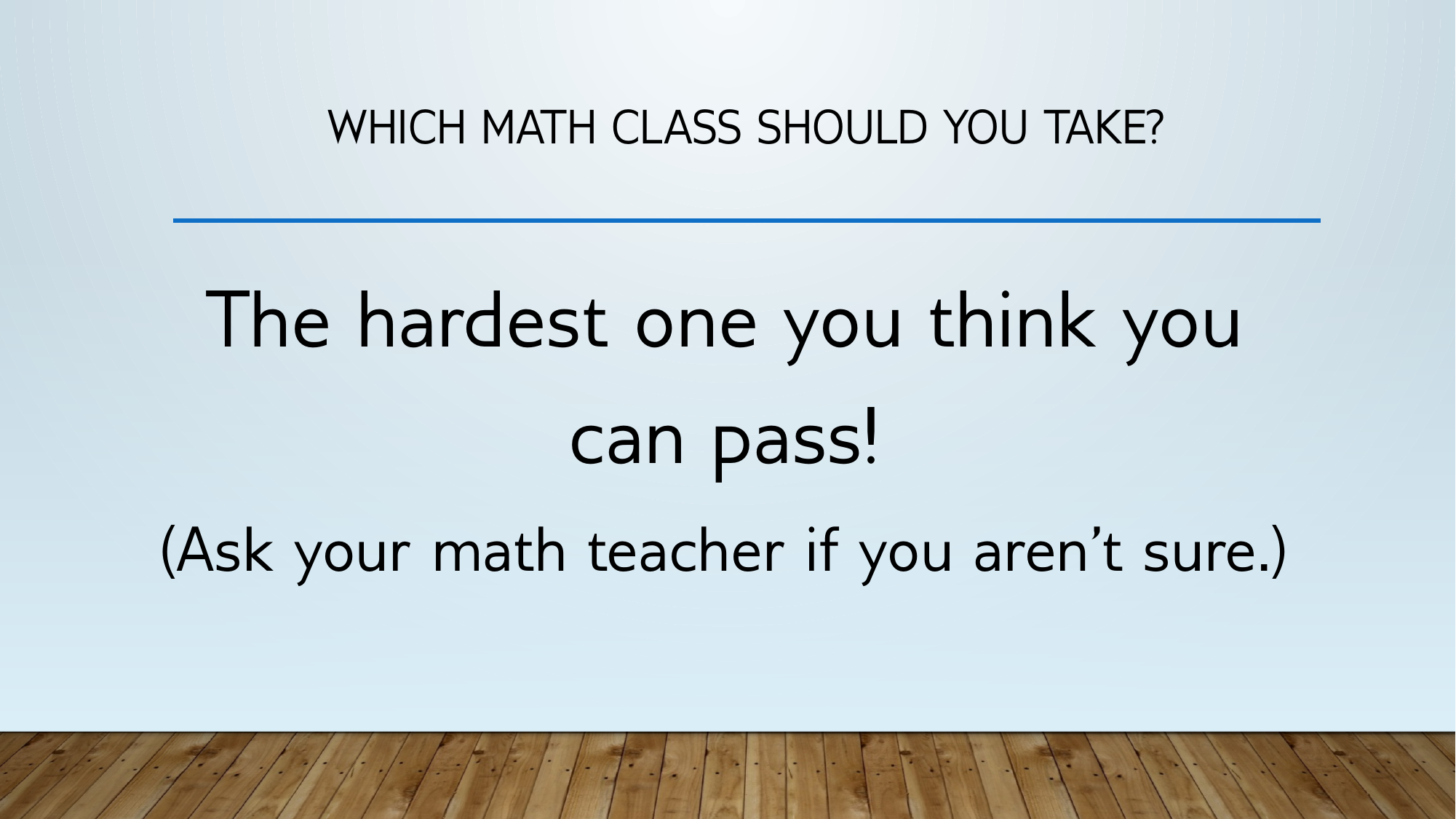

# Which math class should you take?
The hardest one you think you can pass!
(Ask your math teacher if you aren’t sure.)